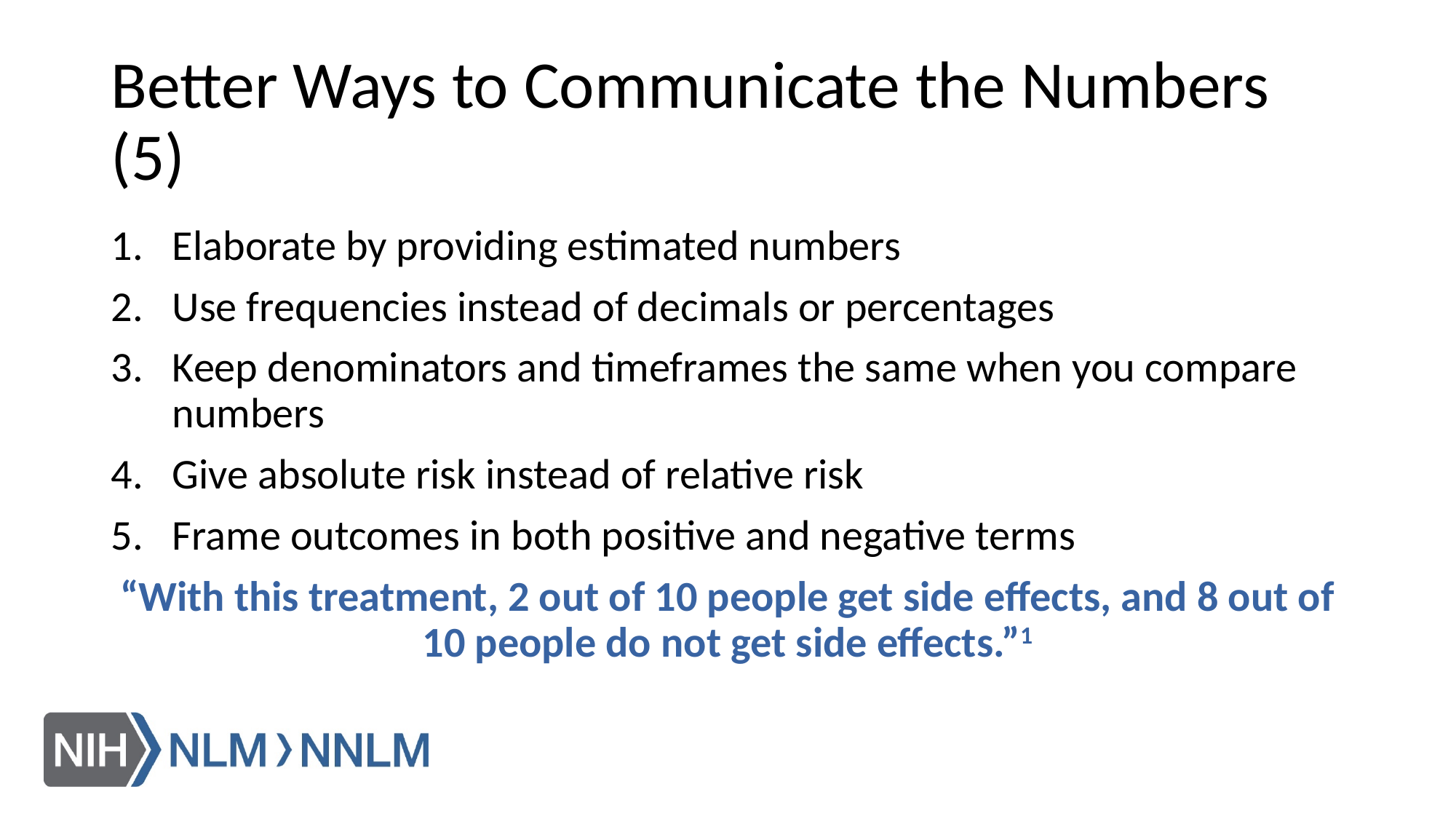

# Better Ways to Communicate the Numbers (5)
Elaborate by providing estimated numbers
Use frequencies instead of decimals or percentages
Keep denominators and timeframes the same when you compare numbers
Give absolute risk instead of relative risk
Frame outcomes in both positive and negative terms
“With this treatment, 2 out of 10 people get side effects, and 8 out of 10 people do not get side effects.”1